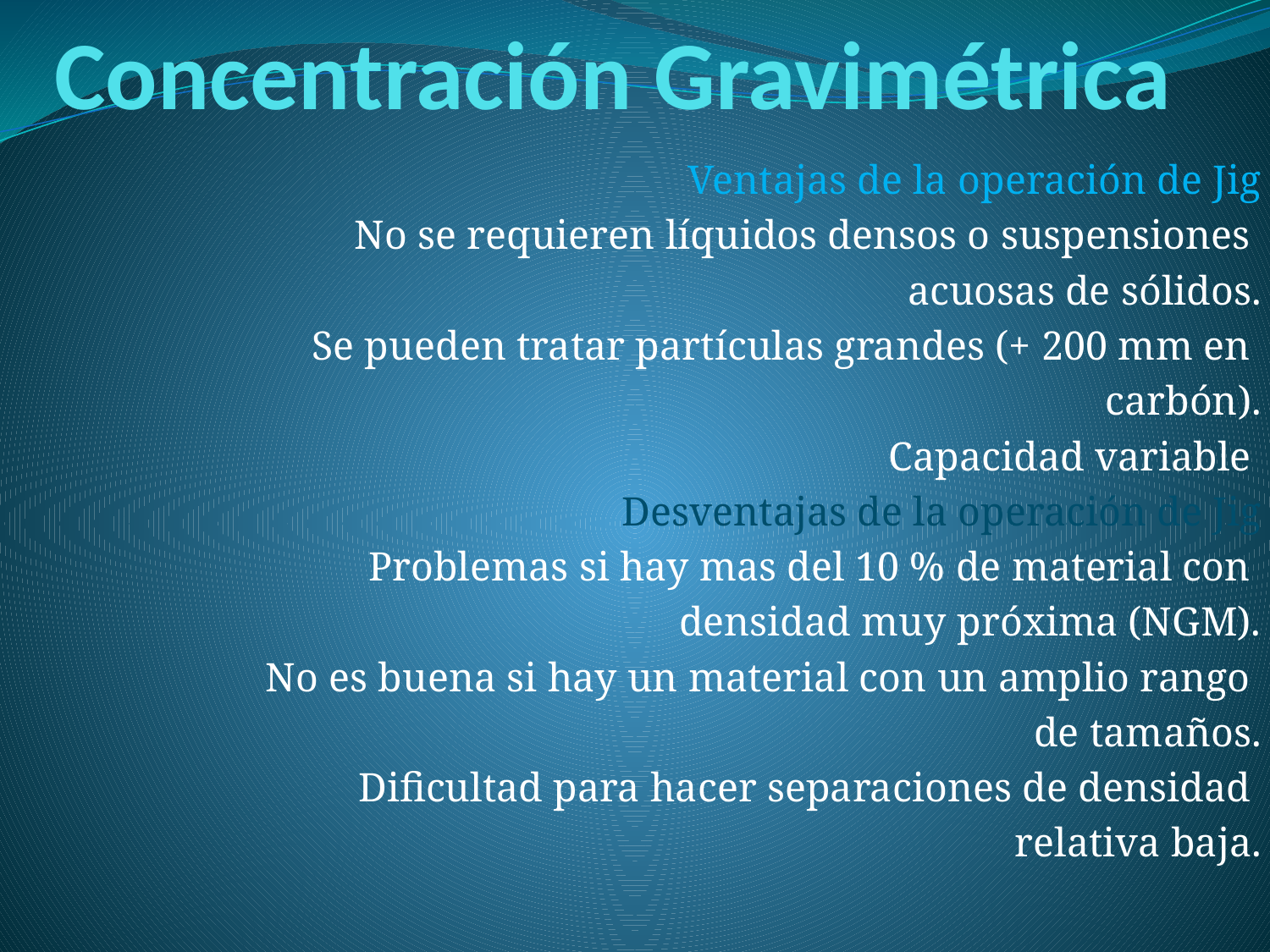

# Concentración Gravimétrica
Ventajas de la operación de Jig
No se requieren líquidos densos o suspensiones
acuosas de sólidos.
Se pueden tratar partículas grandes (+ 200 mm en
carbón).
Capacidad variable
Desventajas de la operación de Jig
Problemas si hay mas del 10 % de material con
densidad muy próxima (NGM).
No es buena si hay un material con un amplio rango
de tamaños.
Dificultad para hacer separaciones de densidad
relativa baja.